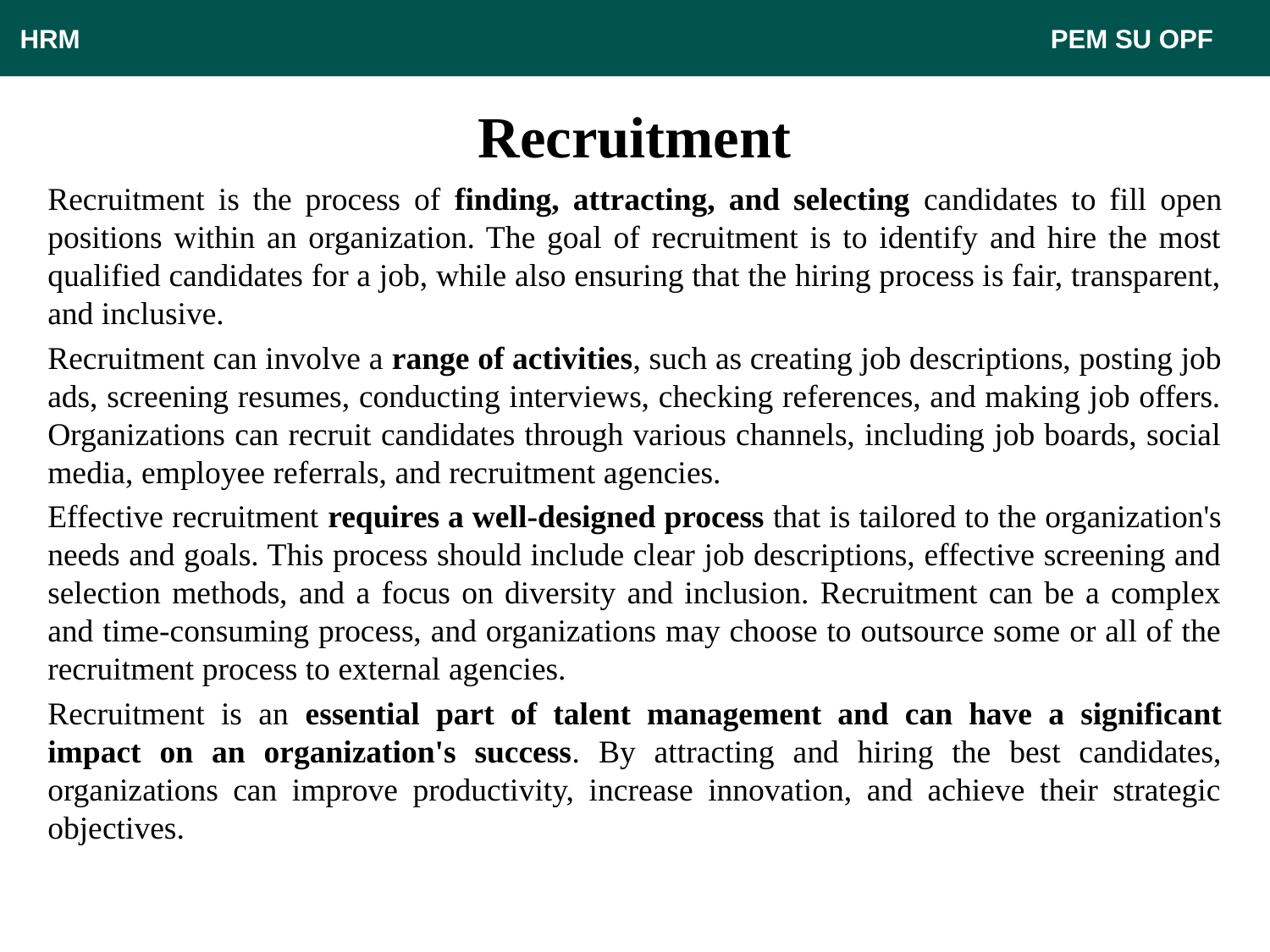

HRM								   PEM SU OPF
# Recruitment
Recruitment is the process of finding, attracting, and selecting candidates to fill open positions within an organization. The goal of recruitment is to identify and hire the most qualified candidates for a job, while also ensuring that the hiring process is fair, transparent, and inclusive.
Recruitment can involve a range of activities, such as creating job descriptions, posting job ads, screening resumes, conducting interviews, checking references, and making job offers. Organizations can recruit candidates through various channels, including job boards, social media, employee referrals, and recruitment agencies.
Effective recruitment requires a well-designed process that is tailored to the organization's needs and goals. This process should include clear job descriptions, effective screening and selection methods, and a focus on diversity and inclusion. Recruitment can be a complex and time-consuming process, and organizations may choose to outsource some or all of the recruitment process to external agencies.
Recruitment is an essential part of talent management and can have a significant impact on an organization's success. By attracting and hiring the best candidates, organizations can improve productivity, increase innovation, and achieve their strategic objectives.